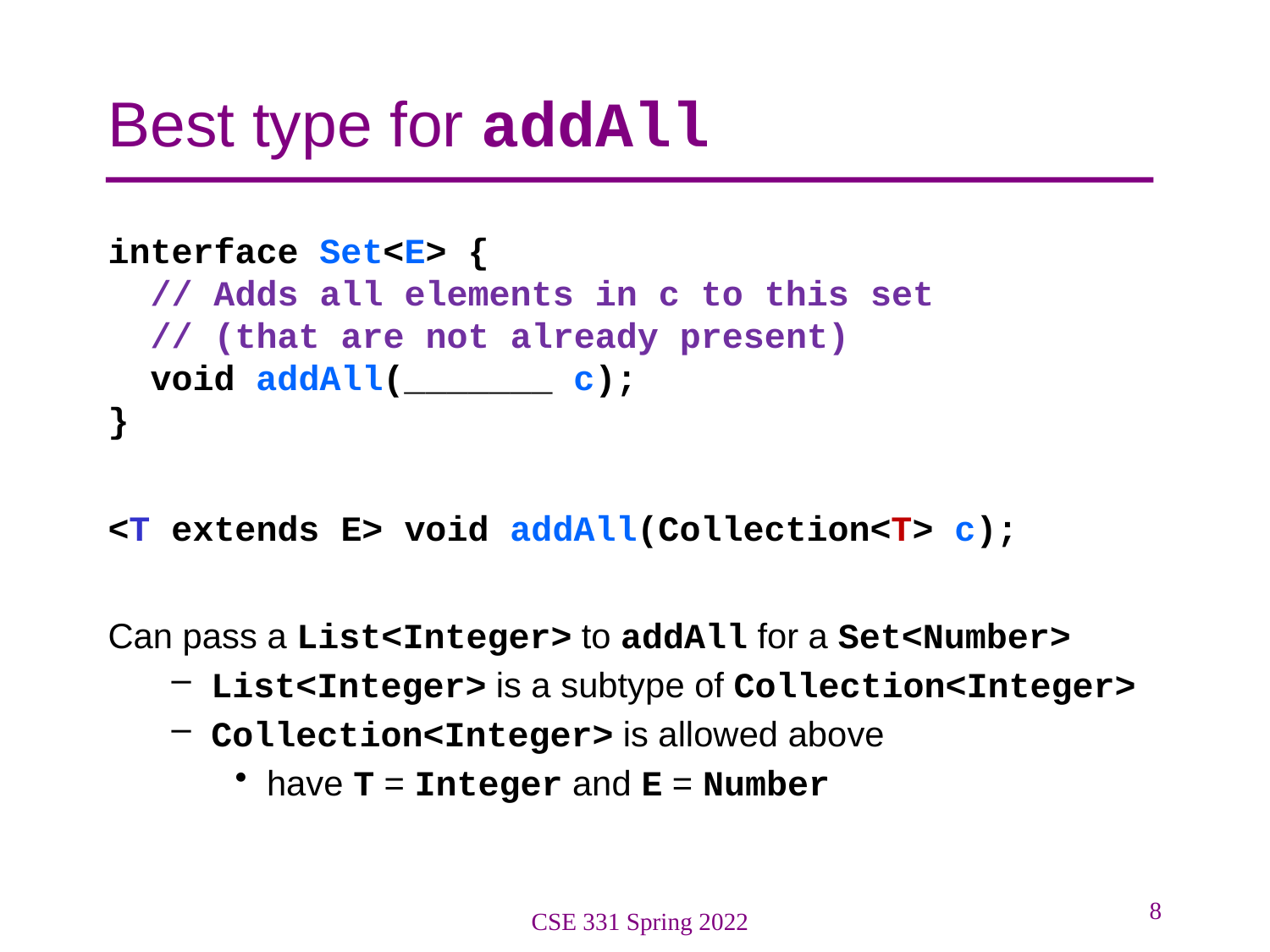

# Best type for addAll
interface Set<E> {
  // Adds all elements in c to this set
  // (that are not already present)
  void addAll(_______ c);
}

<T extends E> void addAll(Collection<T> c);

Can pass a List<Integer> to addAll for a Set<Number>
List<Integer> is a subtype of Collection<Integer>
Collection<Integer> is allowed above
have T = Integer and E = Number
8
CSE 331 Spring 2022